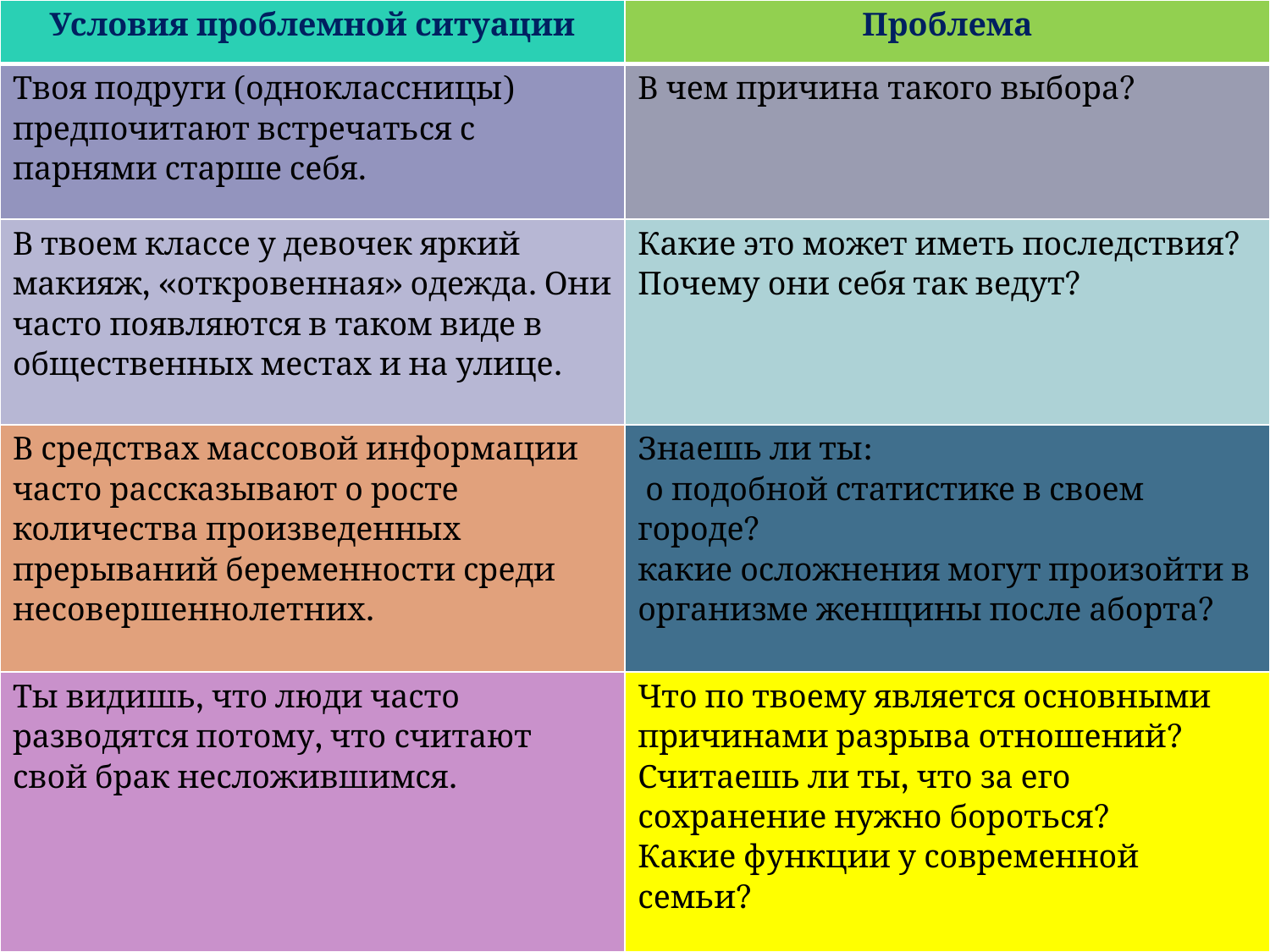

| Условия проблемной ситуации | Проблема |
| --- | --- |
| Твоя подруги (одноклассницы) предпочитают встречаться с парнями старше себя. | В чем причина такого выбора? |
| В твоем классе у девочек яркий макияж, «откровенная» одежда. Они часто появляются в таком виде в общественных местах и на улице. | Какие это может иметь последствия? Почему они себя так ведут? |
| В средствах массовой информации часто рассказывают о росте количества произведенных прерываний беременности среди несовершеннолетних. | Знаешь ли ты: о подобной статистике в своем городе? какие осложнения могут произойти в организме женщины после аборта? |
| Ты видишь, что люди часто разводятся потому, что считают свой брак несложившимся. | Что по твоему является основными причинами разрыва отношений? Считаешь ли ты, что за его сохранение нужно бороться? Какие функции у современной семьи? |
#